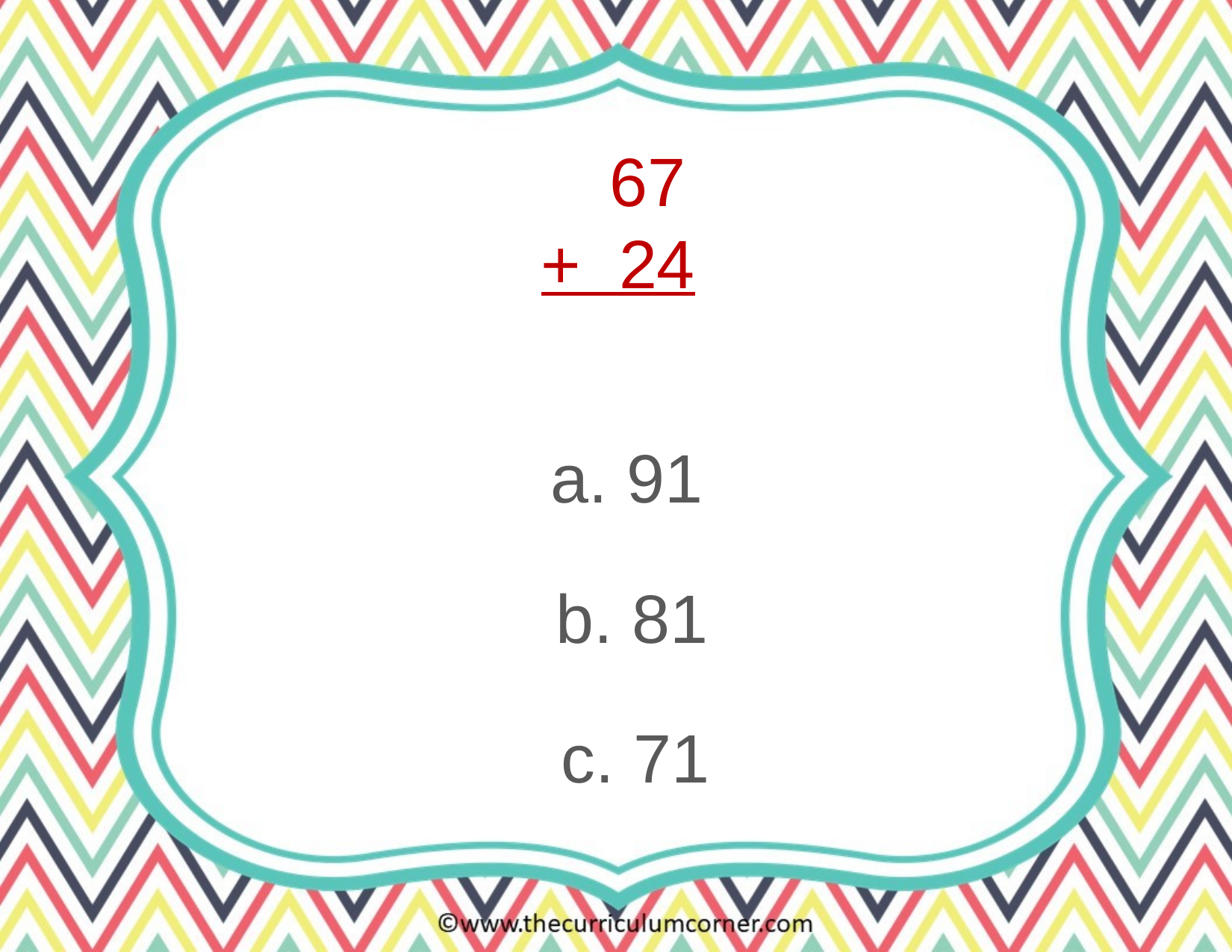

67
+  24
a. 91
b. 81
c. 71